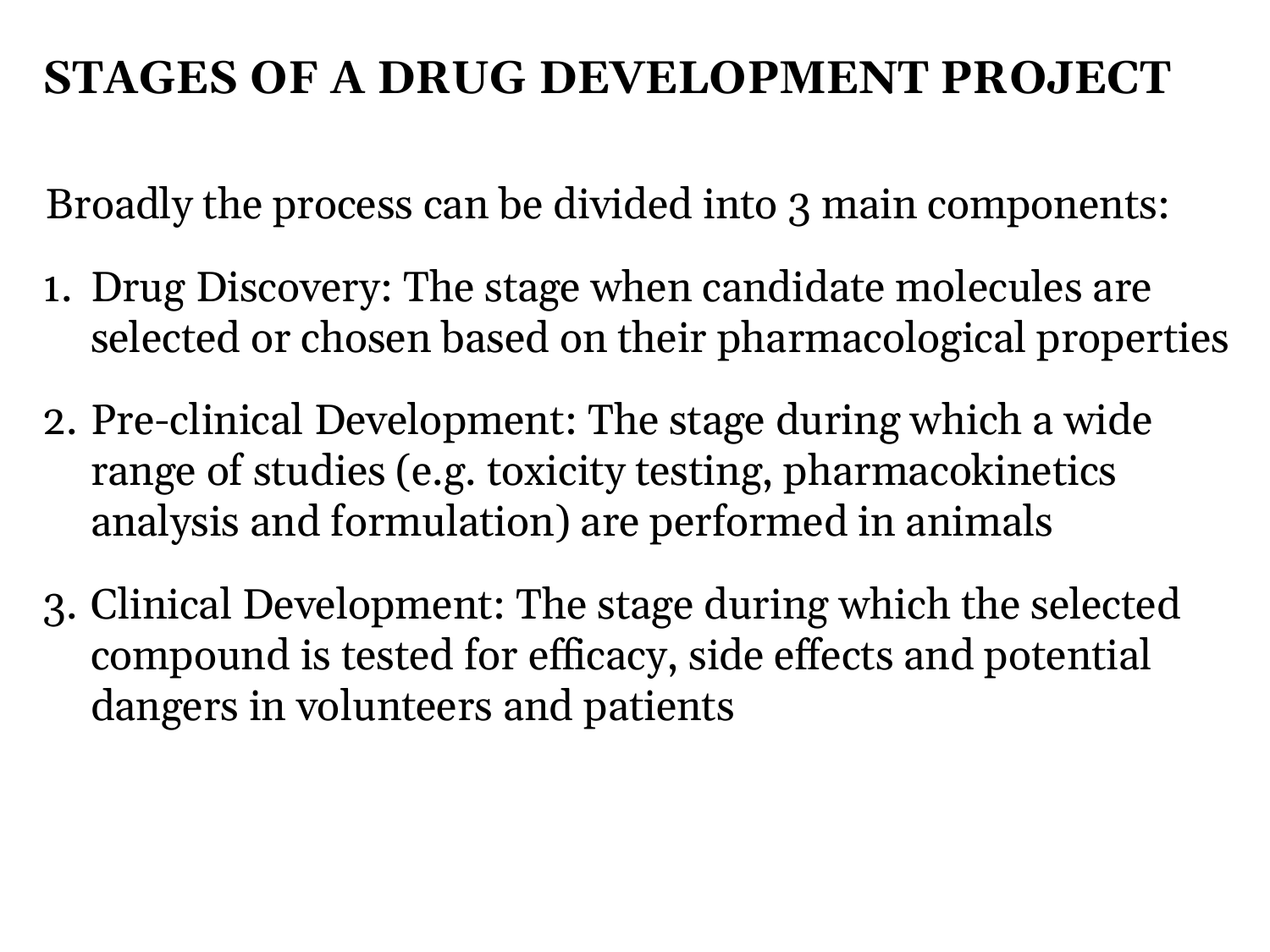

# Stages of a DRUG DEVELOPMENT project
Broadly the process can be divided into 3 main components:
Drug Discovery: The stage when candidate molecules are selected or chosen based on their pharmacological properties
Pre-clinical Development: The stage during which a wide range of studies (e.g. toxicity testing, pharmacokinetics analysis and formulation) are performed in animals
Clinical Development: The stage during which the selected compound is tested for efficacy, side effects and potential dangers in volunteers and patients